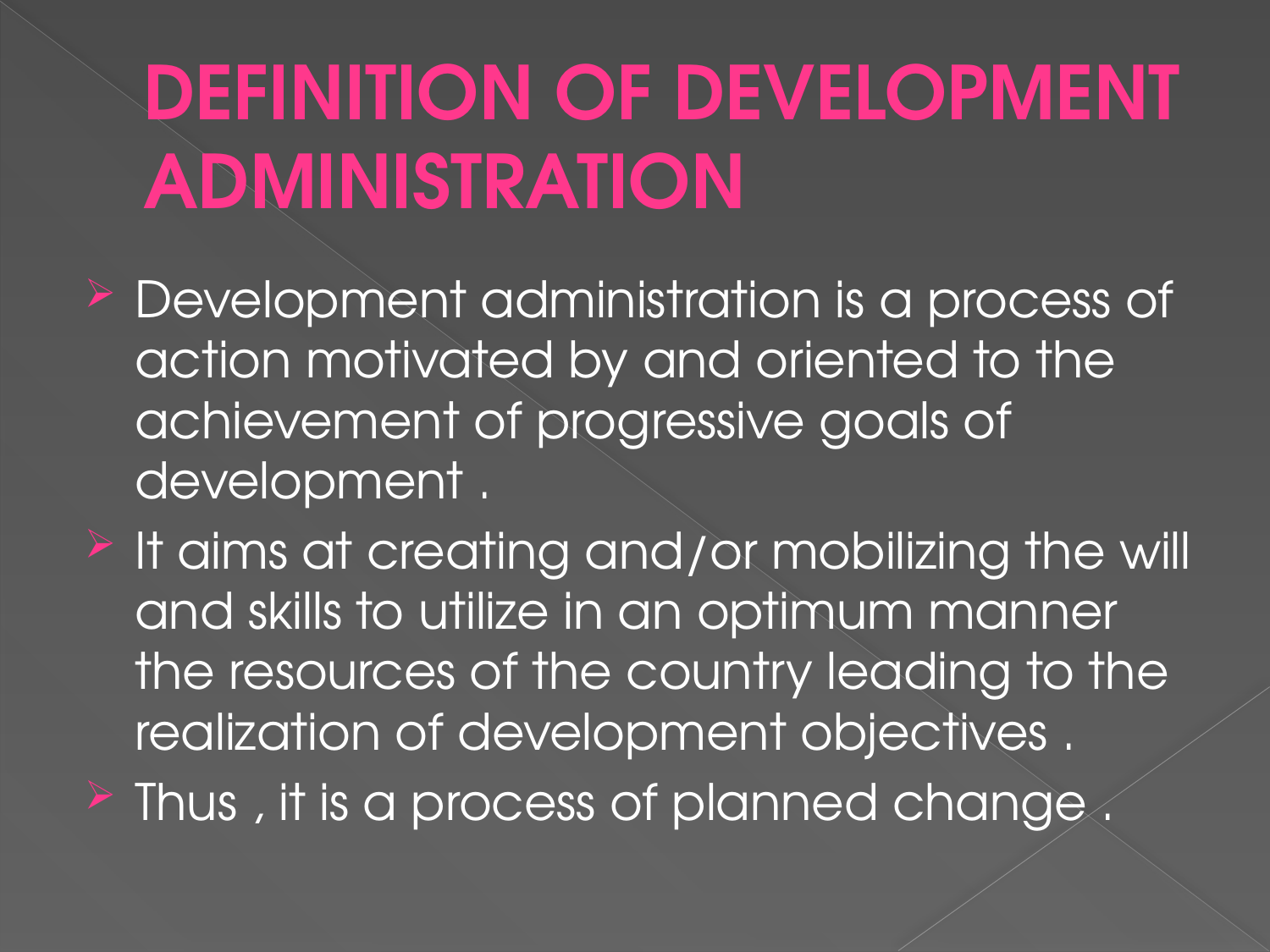

# Definition of Development Administration
Development administration is a process of action motivated by and oriented to the achievement of progressive goals of development .
It aims at creating and/or mobilizing the will and skills to utilize in an optimum manner the resources of the country leading to the realization of development objectives .
Thus , it is a process of planned change .